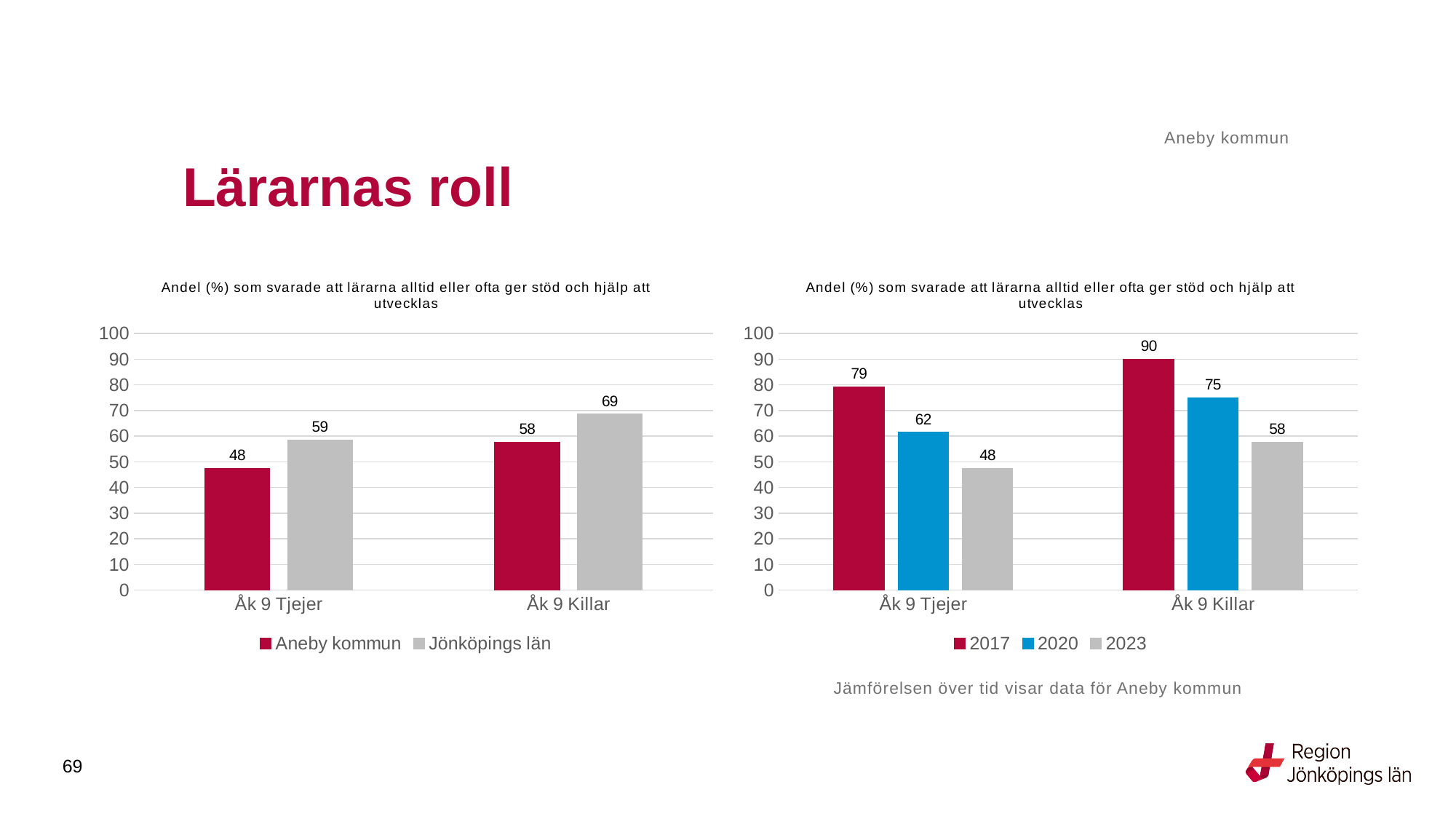

Aneby kommun
# Lärarnas roll

### Chart: Andel (%) som svarade att lärarna alltid eller ofta ger stöd och hjälp att utvecklas

| Category | Aneby kommun | Jönköpings län |
|---|---|---|
| Åk 9 Tjejer | 47.5 | 58.6185 |
| Åk 9 Killar | 57.6923 | 68.634 |

### Chart: Andel (%) som svarade att lärarna alltid eller ofta ger stöd och hjälp att utvecklas

| Category | 2017 | 2020 | 2023 |
|---|---|---|---|
| Åk 9 Tjejer | 79.3103 | 61.5385 | 47.5 |
| Åk 9 Killar | 90.0 | 75.0 | 57.6923 |
Jämförelsen över tid visar data för Aneby kommun
69